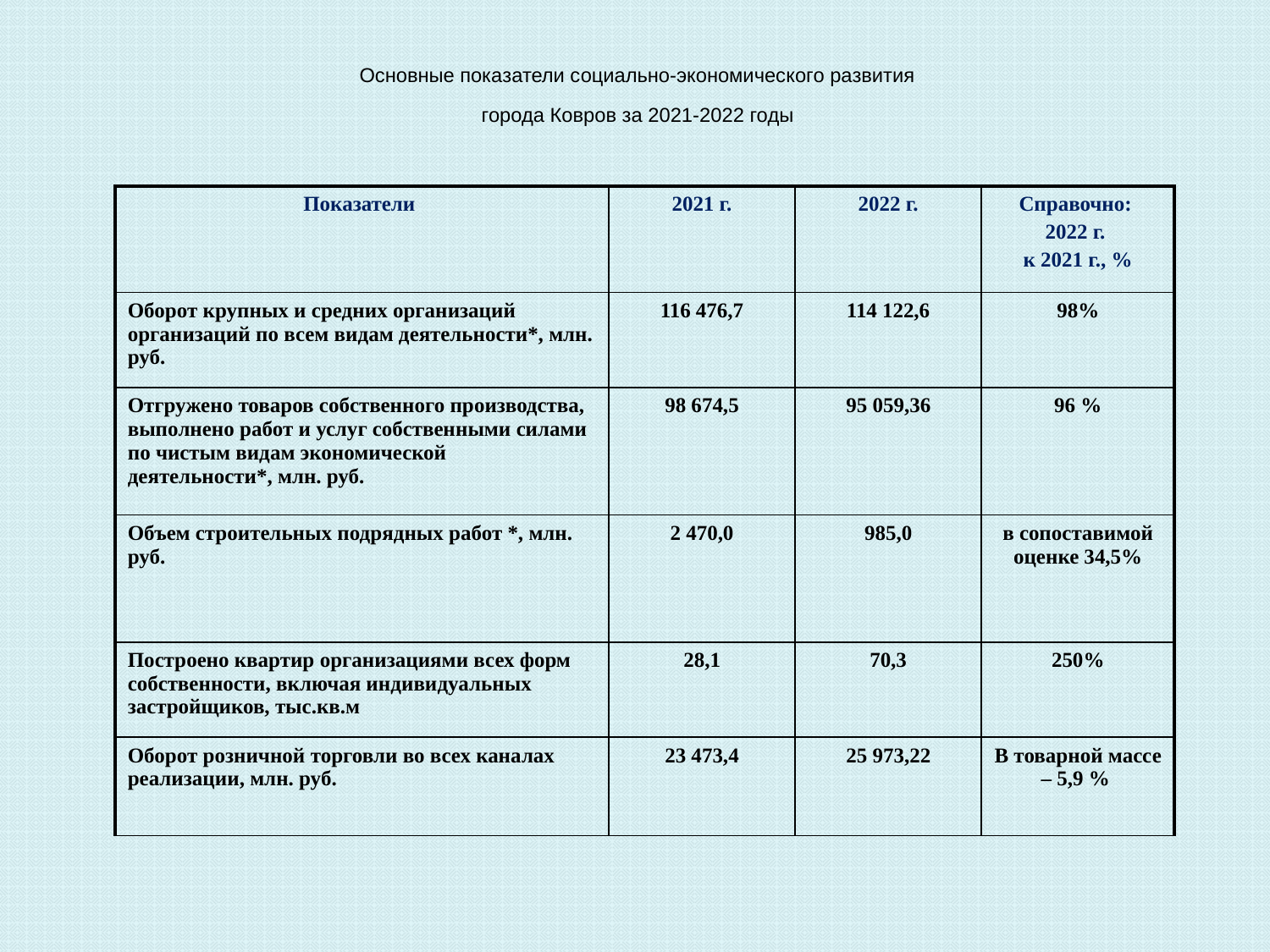

# Основные показатели социально-экономического развития города Ковров за 2021-2022 годы
| Показатели | 2021 г. | 2022 г. | Справочно: 2022 г. к 2021 г., % |
| --- | --- | --- | --- |
| Оборот крупных и средних организаций организаций по всем видам деятельности\*, млн. руб. | 116 476,7 | 114 122,6 | 98% |
| Отгружено товаров собственного производства, выполнено работ и услуг собственными силами по чистым видам экономической деятельности\*, млн. руб. | 98 674,5 | 95 059,36 | 96 % |
| Объем строительных подрядных работ \*, млн. руб. | 2 470,0 | 985,0 | в сопоставимой оценке 34,5% |
| Построено квартир организациями всех форм собственности, включая индивидуальных застройщиков, тыс.кв.м | 28,1 | 70,3 | 250% |
| Оборот розничной торговли во всех каналах реализации, млн. руб. | 23 473,4 | 25 973,22 | В товарной массе – 5,9 % |